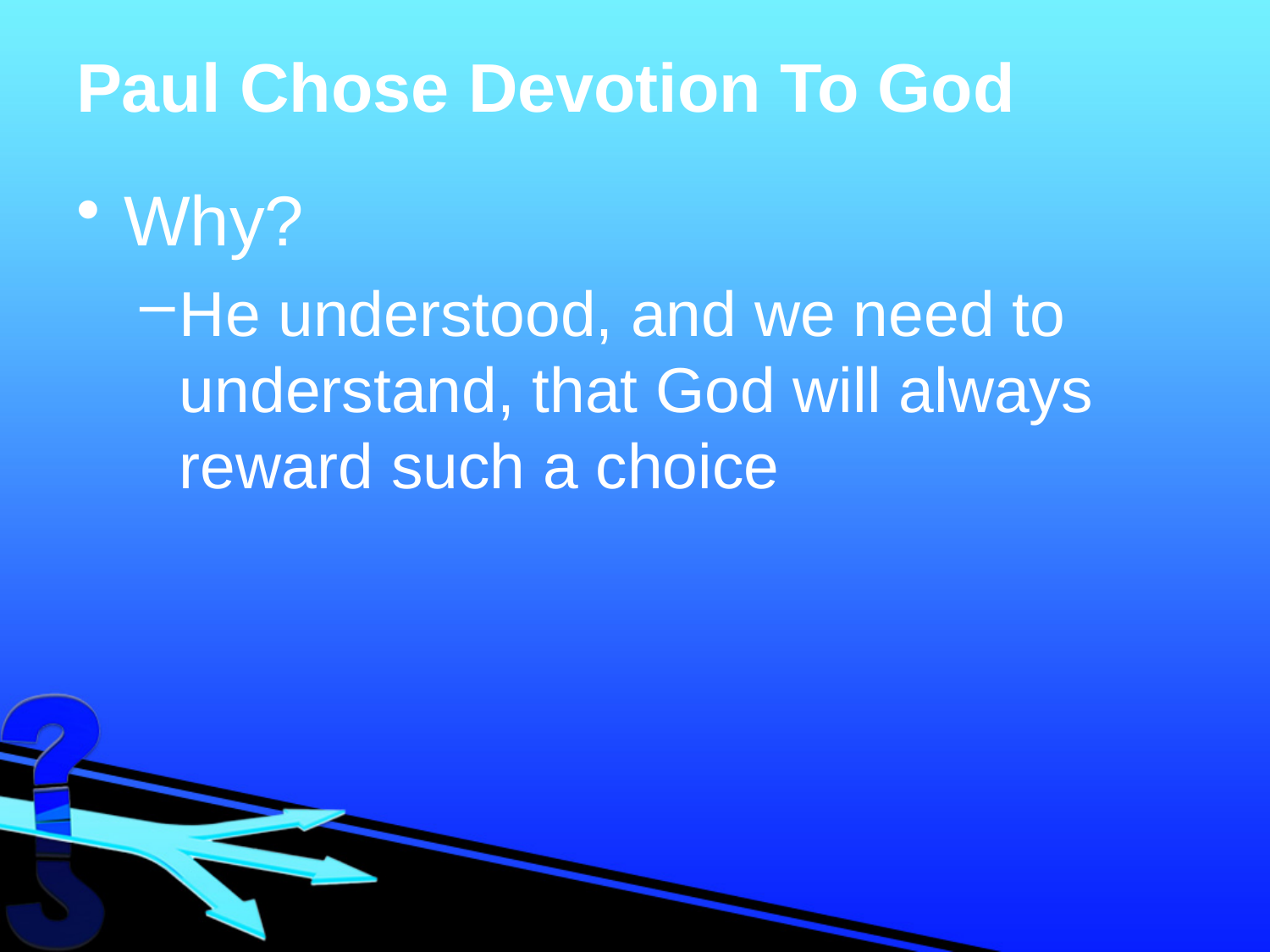

# Paul Chose Devotion To God
Why?
He understood, and we need to understand, that God will always reward such a choice